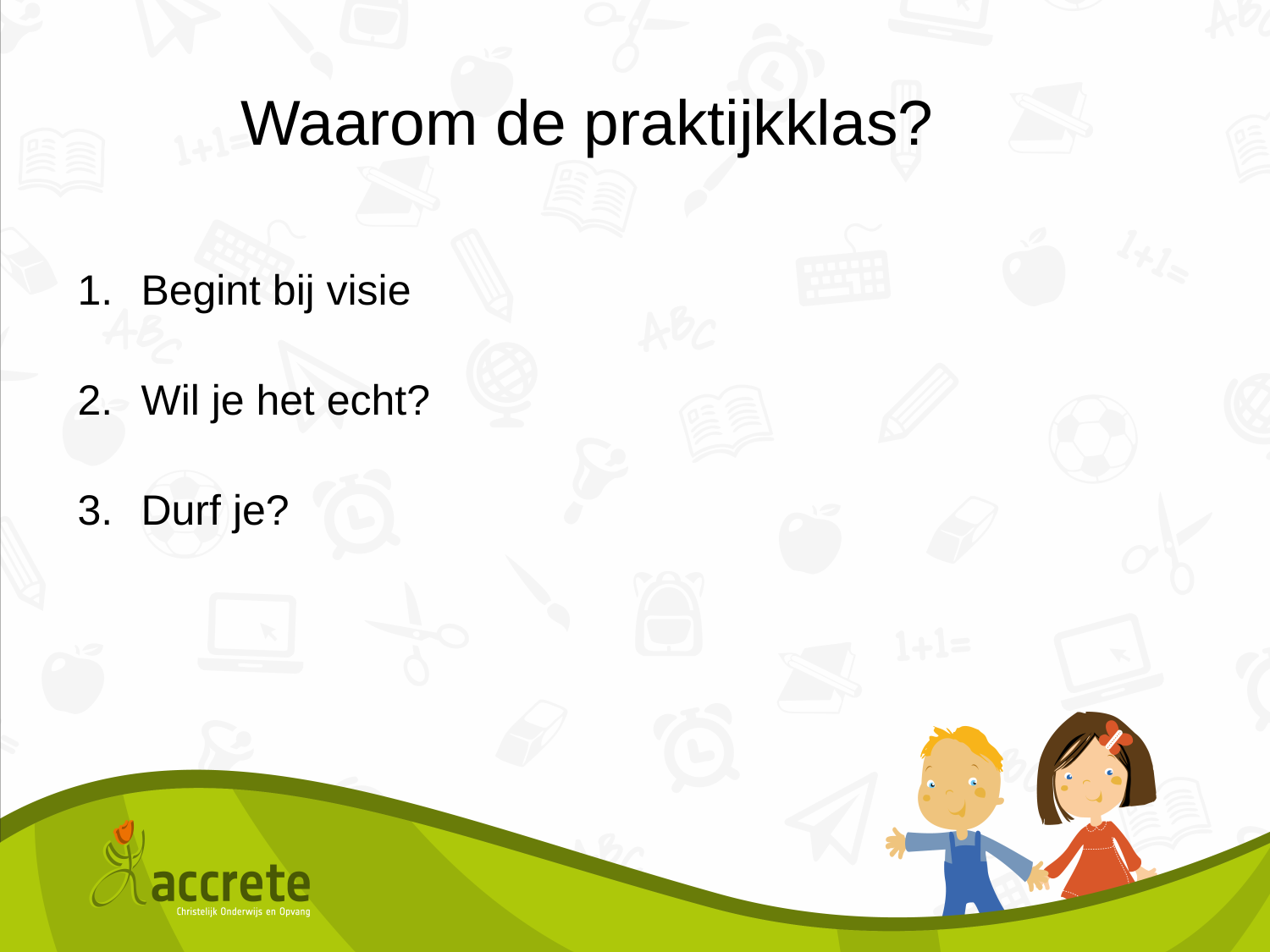

Waarom de praktijkklas?

Begint bij visie
Wil je het echt?
Durf je?